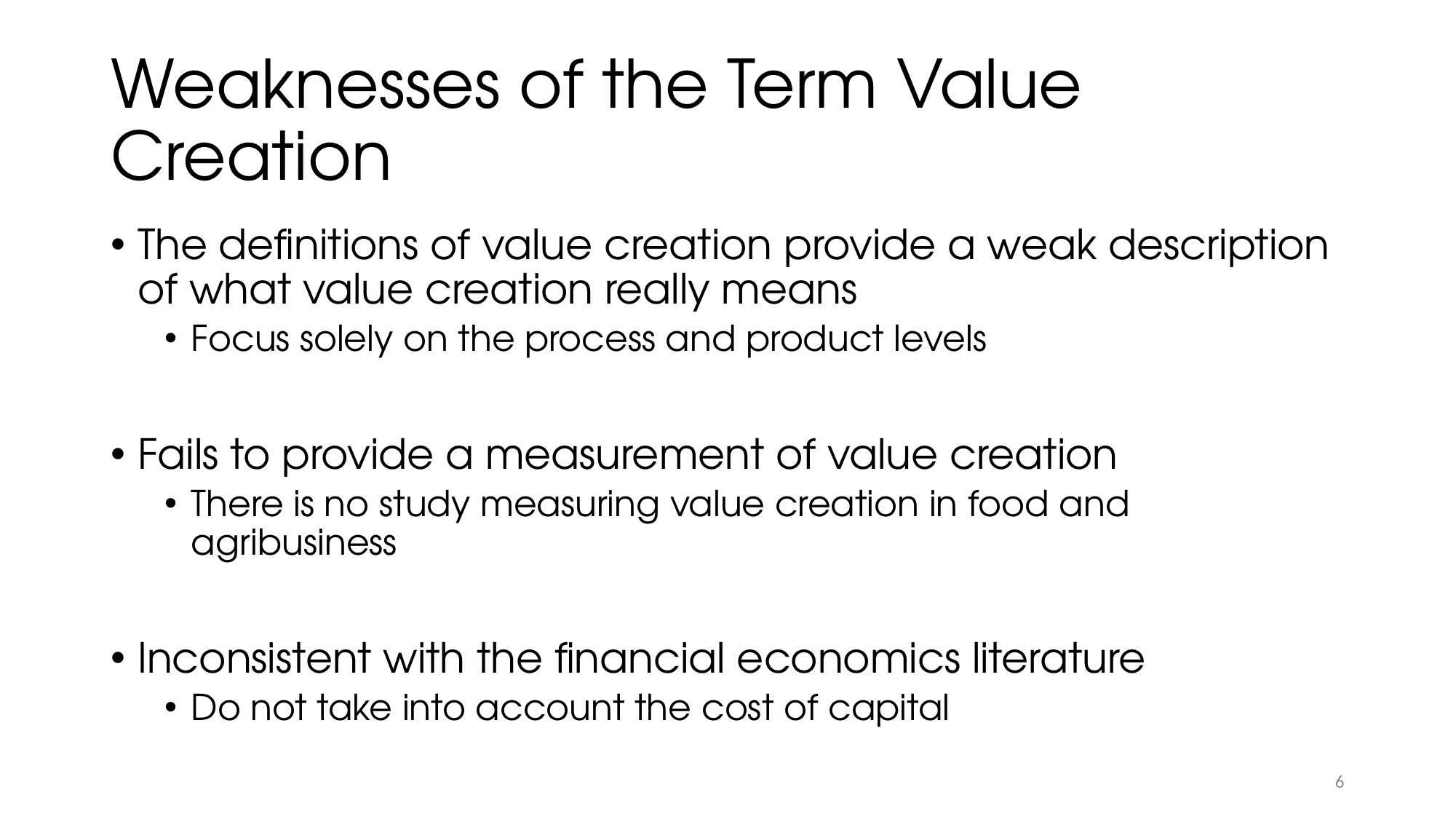

# Weaknesses of the Term Value Creation
The definitions of value creation provide a weak description of what value creation really means
Focus solely on the process and product levels

Fails to provide a measurement of value creation
There is no study measuring value creation in food and agribusiness

Inconsistent with the financial economics literature
Do not take into account the cost of capital

6